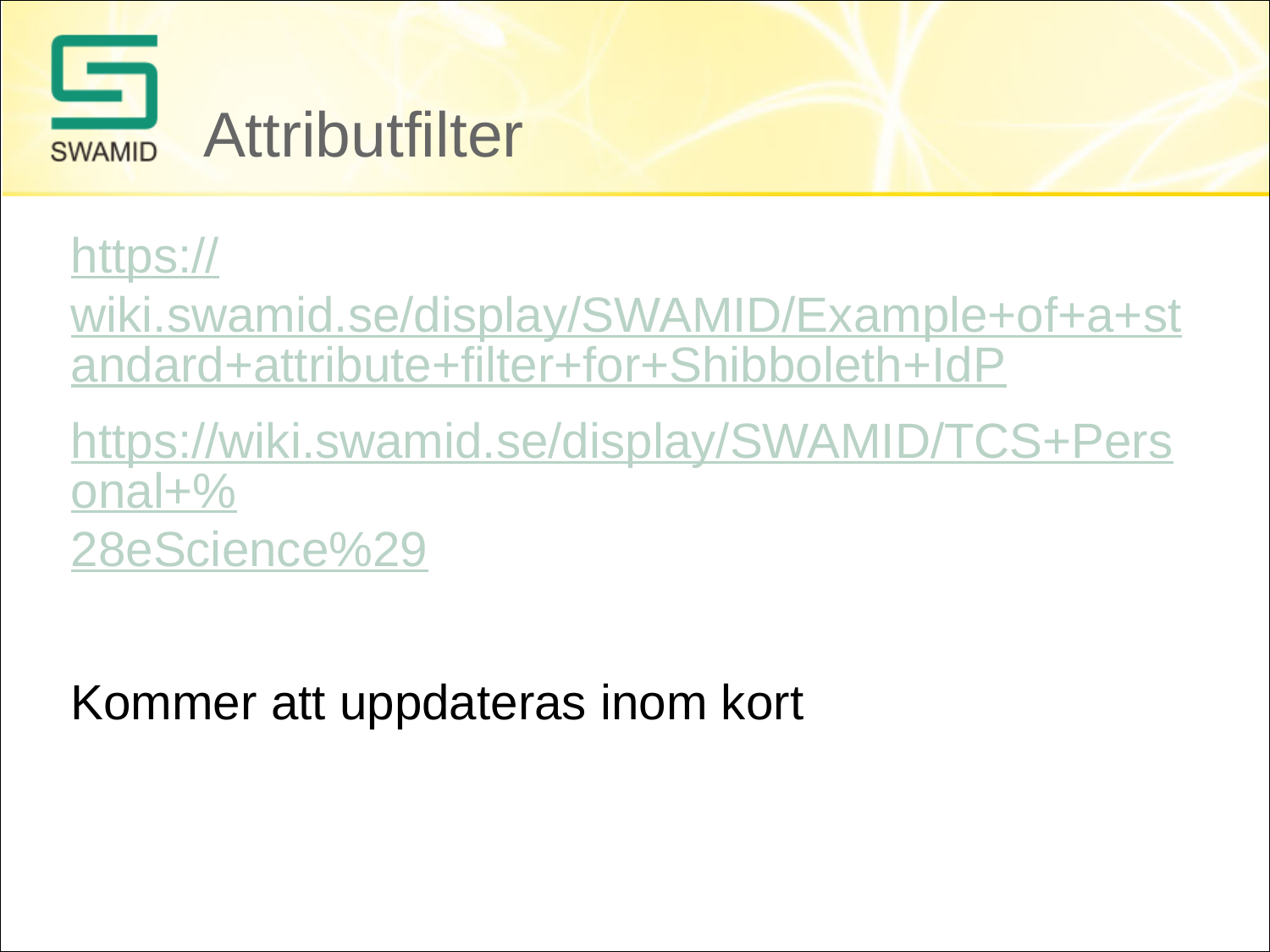

# Attributfilter
https://wiki.swamid.se/display/SWAMID/Example+of+a+standard+attribute+filter+for+Shibboleth+IdP
https://wiki.swamid.se/display/SWAMID/TCS+Personal+%28eScience%29

Kommer att uppdateras inom kort